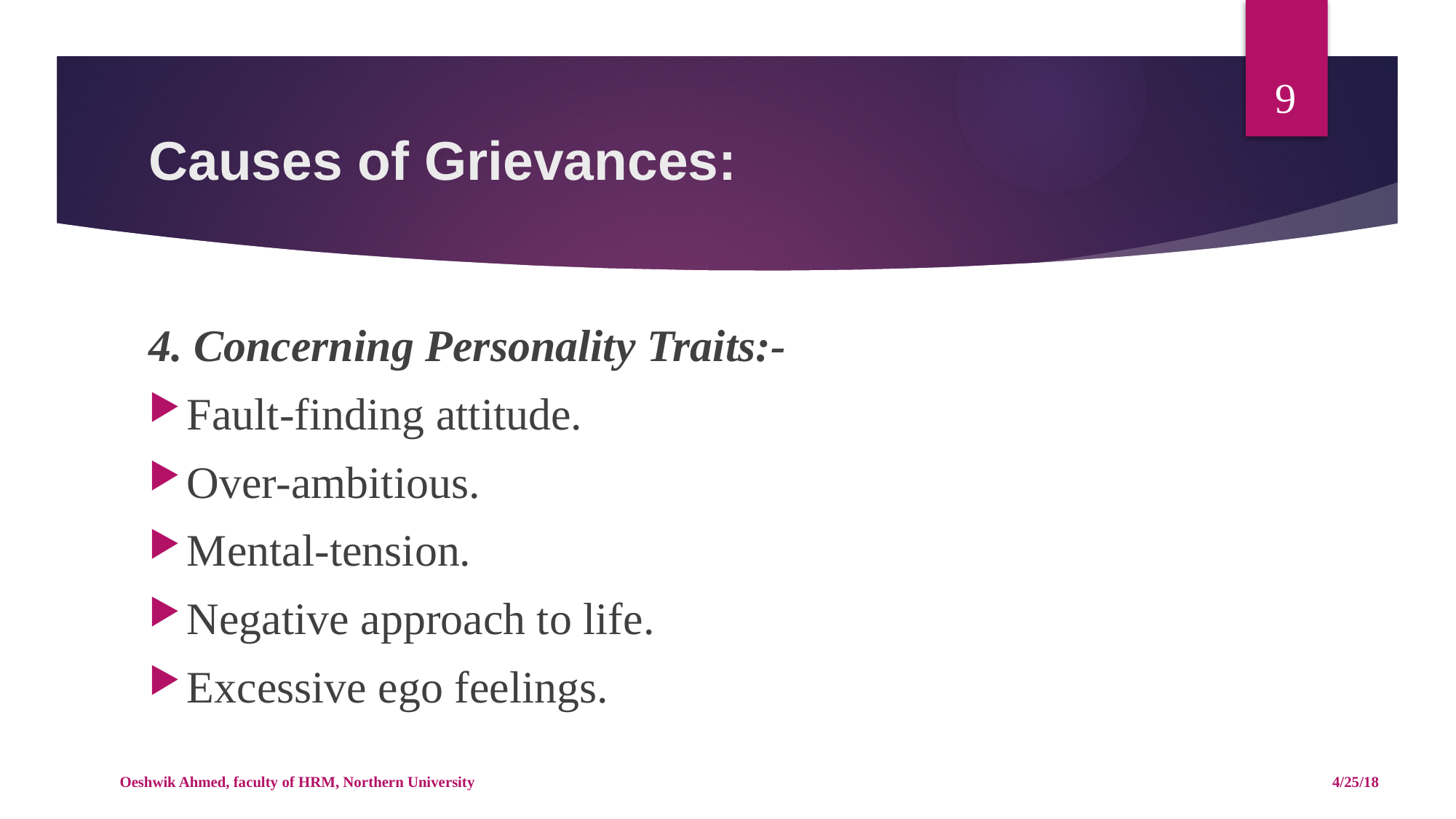

9
# Causes of Grievances:
4. Concerning Personality Traits:-
Fault-finding attitude.
Over-ambitious.
Mental-tension.
Negative approach to life.
Excessive ego feelings.
Oeshwik Ahmed, faculty of HRM, Northern University

4/25/18